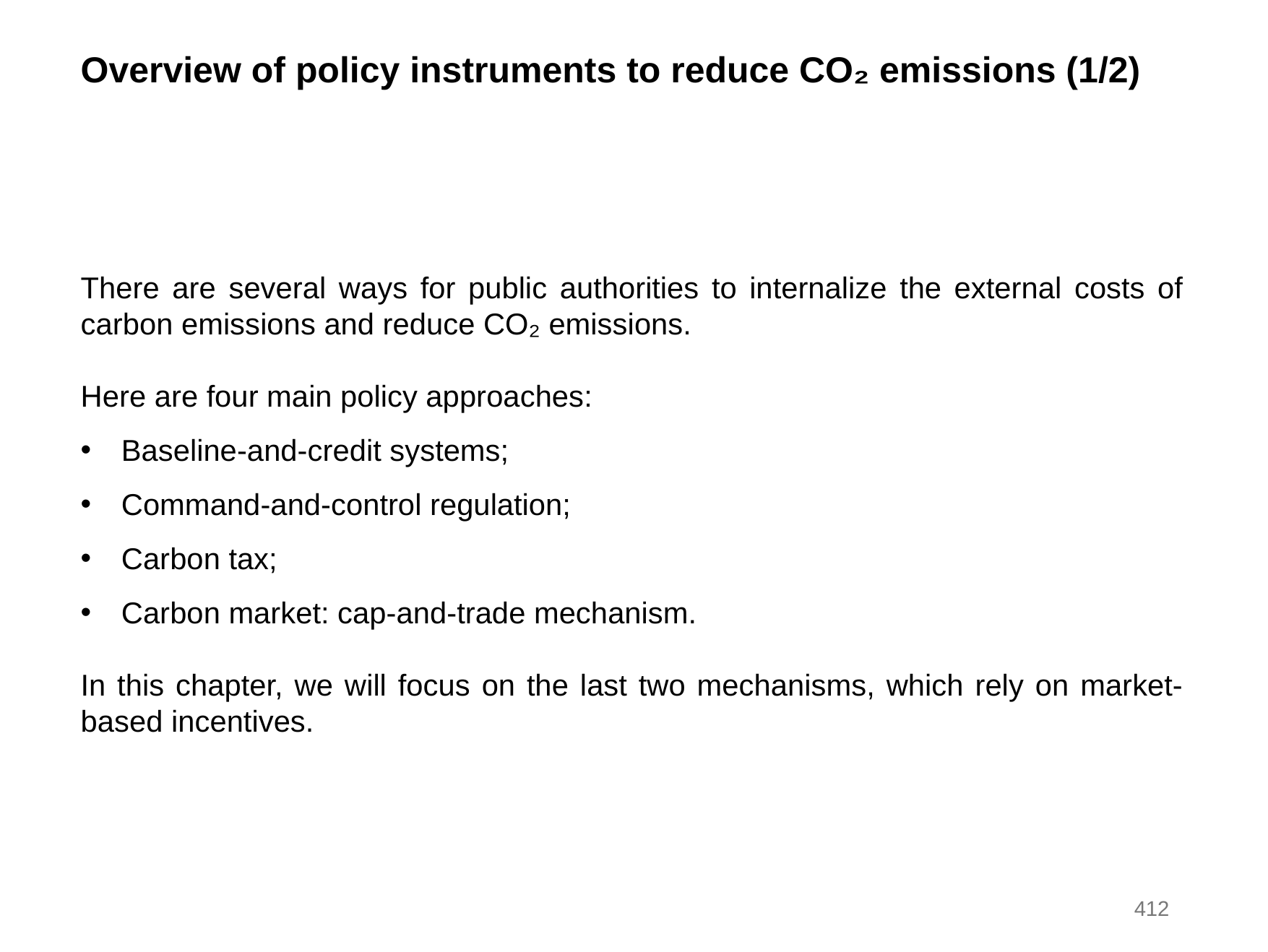

Overview of policy instruments to reduce CO₂ emissions (1/2)
There are several ways for public authorities to internalize the external costs of carbon emissions and reduce CO₂ emissions.

Here are four main policy approaches:

Baseline-and-credit systems;

Command-and-control regulation;

Carbon tax;

Carbon market: cap-and-trade mechanism.

In this chapter, we will focus on the last two mechanisms, which rely on market-based incentives.
412